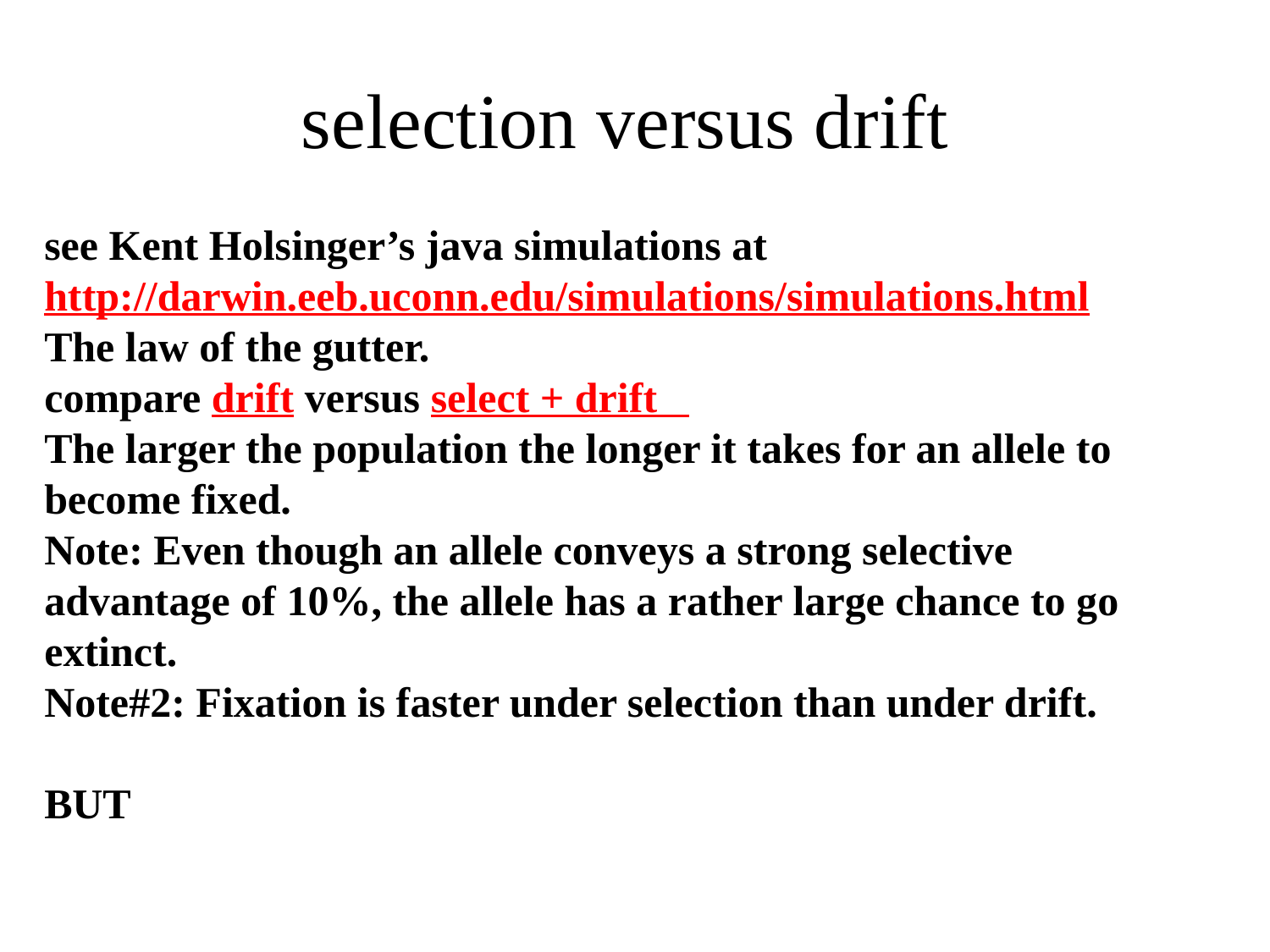

# selection versus drift
see Kent Holsinger’s java simulations at
http://darwin.eeb.uconn.edu/simulations/simulations.html
The law of the gutter.
compare drift versus select + drift
The larger the population the longer it takes for an allele to become fixed.
Note: Even though an allele conveys a strong selective advantage of 10%, the allele has a rather large chance to go extinct.
Note#2: Fixation is faster under selection than under drift.

BUT